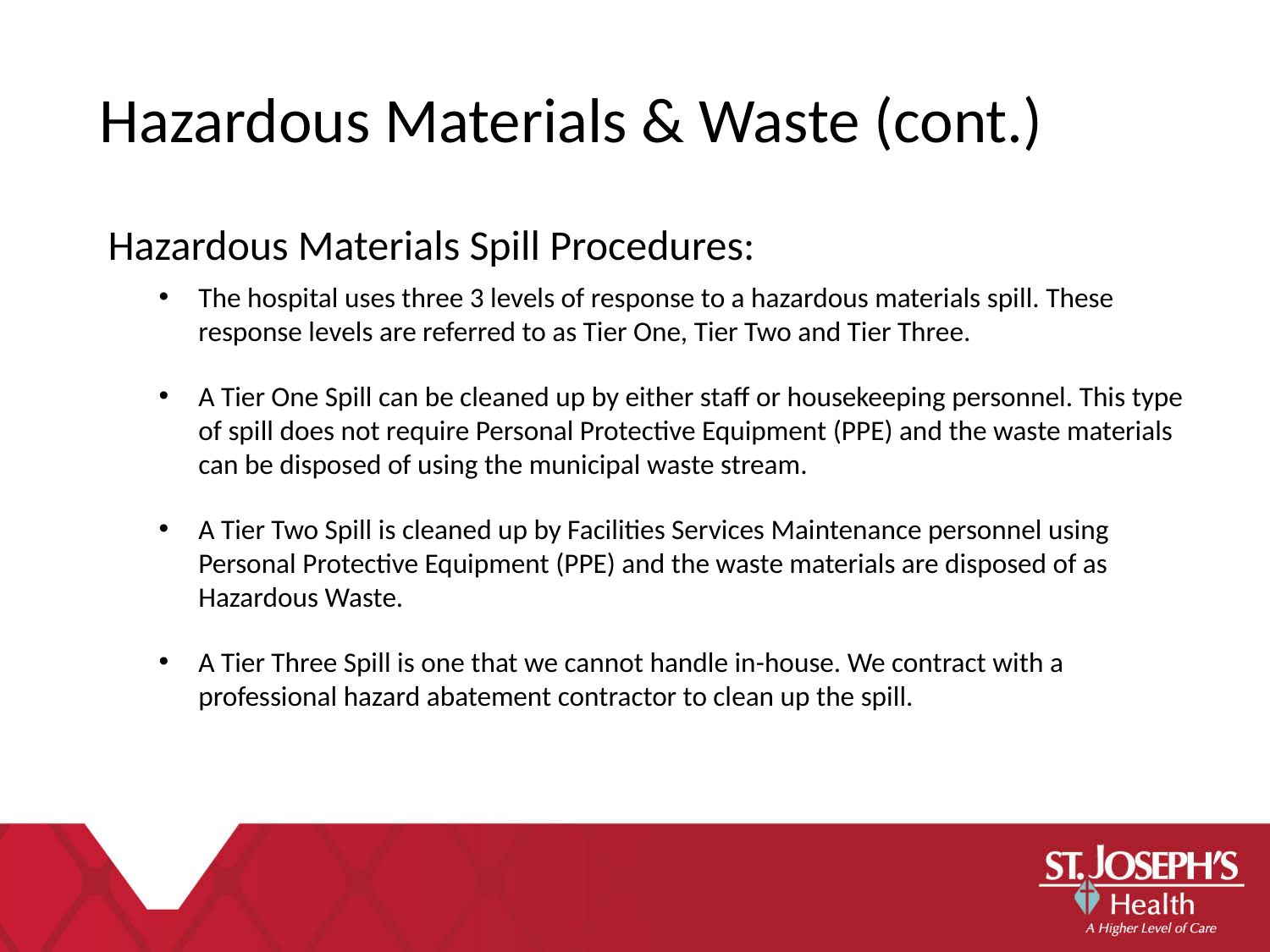

Hazardous Materials & Waste (cont.)
Hazardous Materials Spill Procedures:
The hospital uses three 3 levels of response to a hazardous materials spill. These response levels are referred to as Tier One, Tier Two and Tier Three.
A Tier One Spill can be cleaned up by either staff or housekeeping personnel. This type of spill does not require Personal Protective Equipment (PPE) and the waste materials can be disposed of using the municipal waste stream.
A Tier Two Spill is cleaned up by Facilities Services Maintenance personnel using Personal Protective Equipment (PPE) and the waste materials are disposed of as Hazardous Waste.
A Tier Three Spill is one that we cannot handle in-house. We contract with a professional hazard abatement contractor to clean up the spill.